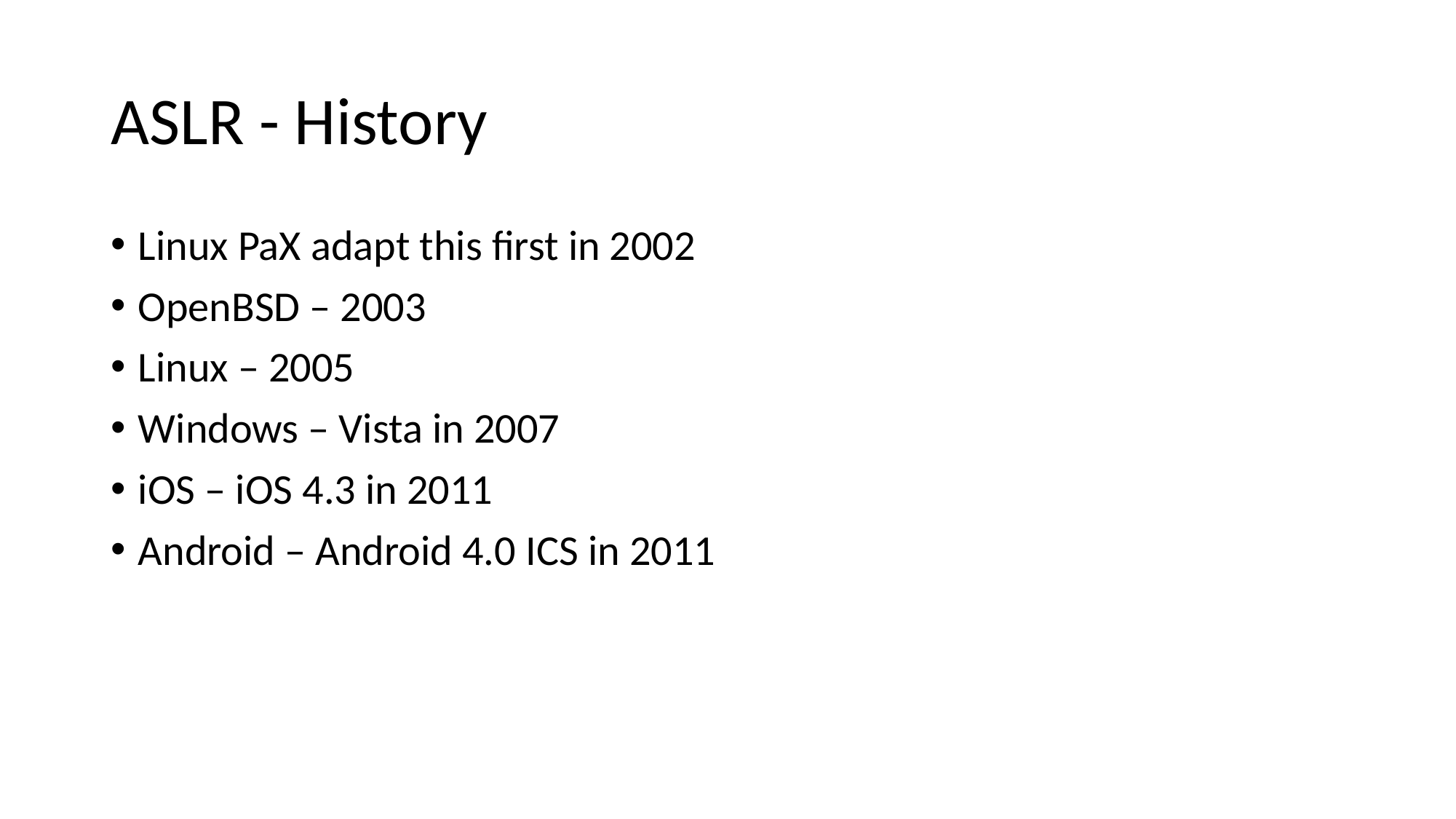

# ASLR - History
Linux PaX adapt this first in 2002
OpenBSD – 2003
Linux – 2005
Windows – Vista in 2007
iOS – iOS 4.3 in 2011
Android – Android 4.0 ICS in 2011